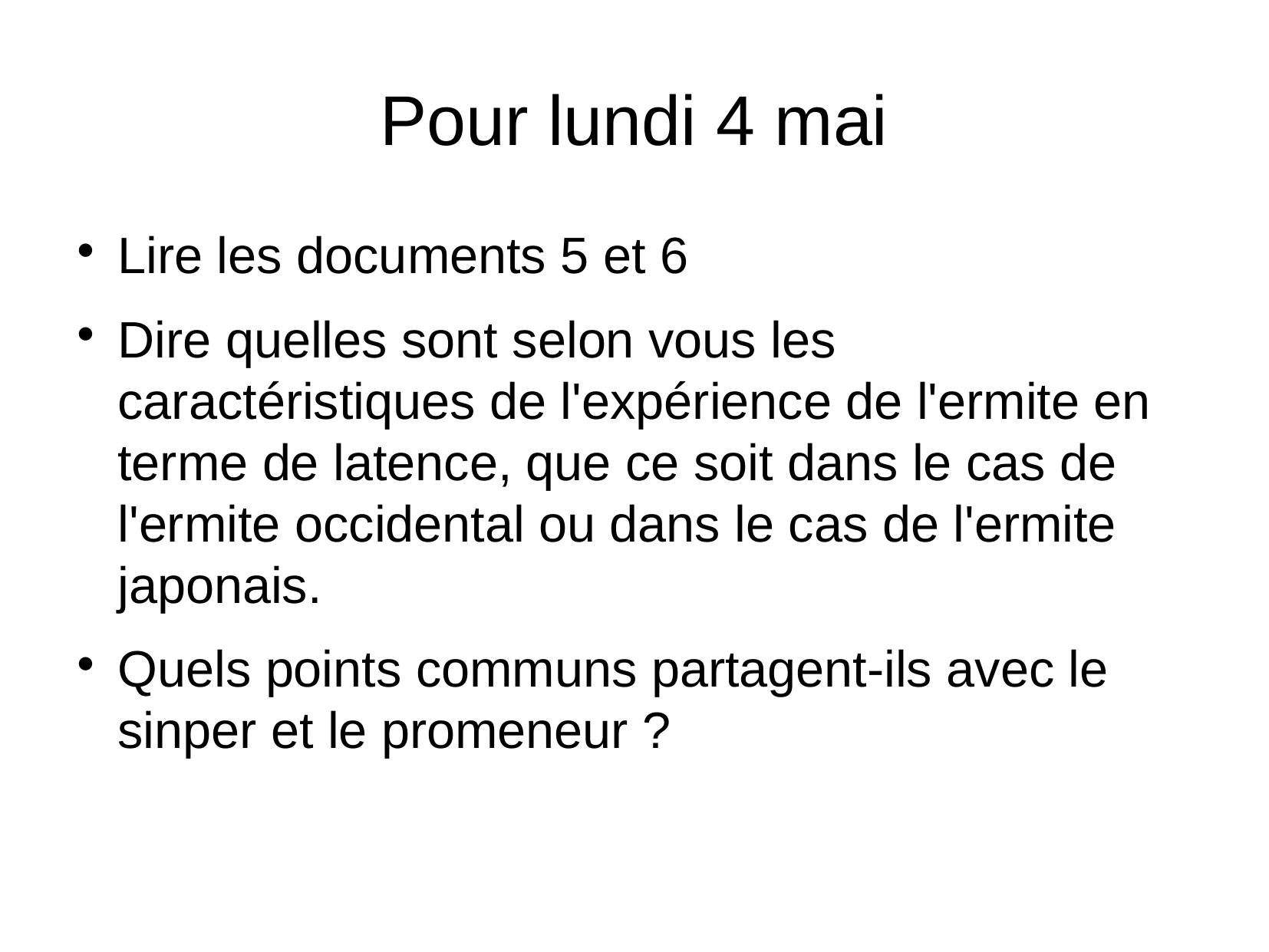

Pour lundi 4 mai
Lire les documents 5 et 6
Dire quelles sont selon vous les caractéristiques de l'expérience de l'ermite en terme de latence, que ce soit dans le cas de l'ermite occidental ou dans le cas de l'ermite japonais.
Quels points communs partagent-ils avec le sinper et le promeneur ?